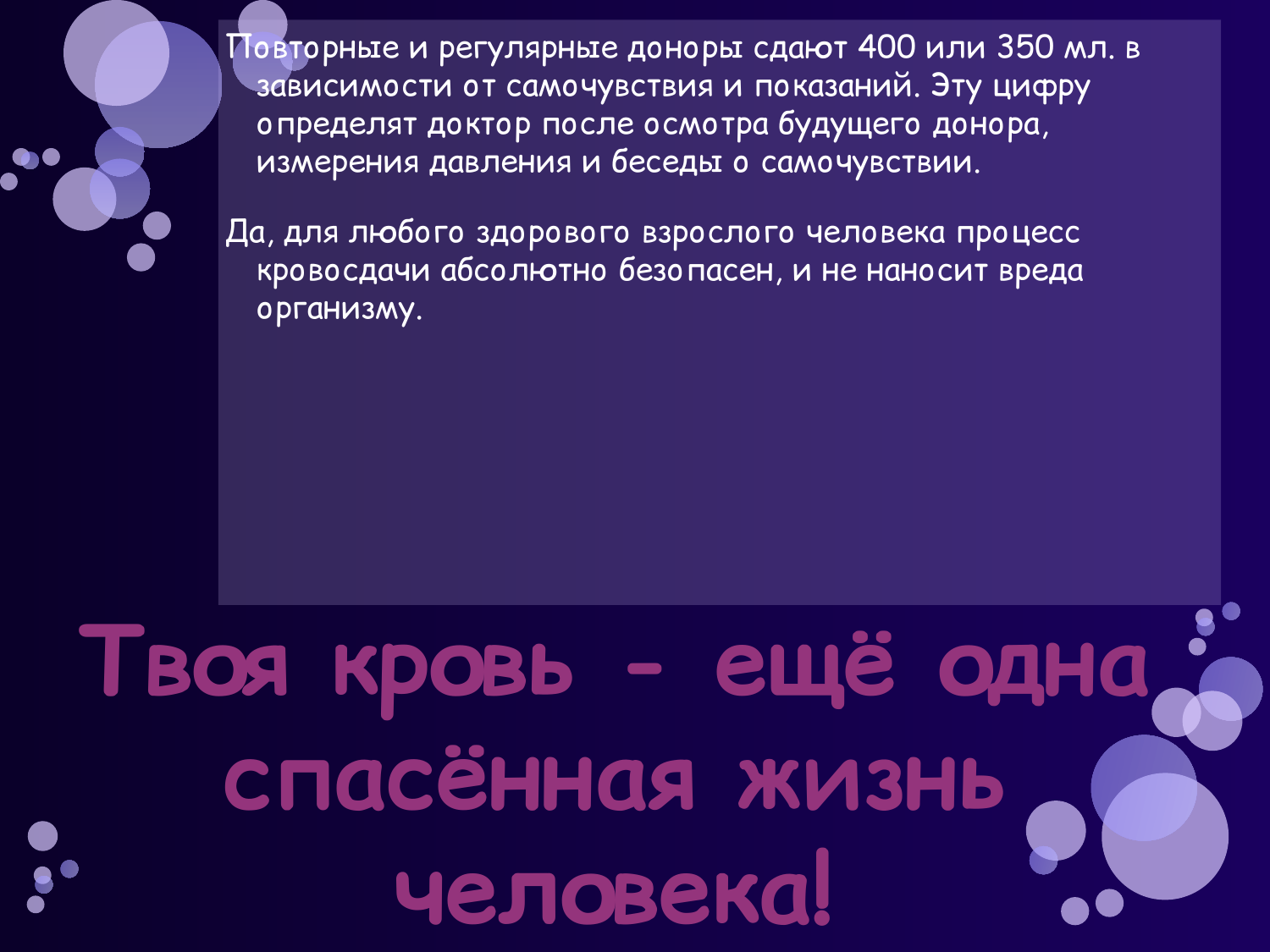

Повторные и регулярные доноры сдают 400 или 350 мл. в зависимости от самочувствия и показаний. Эту цифру определят доктор после осмотра будущего донора, измерения давления и беседы о самочувствии.
Да, для любого здорового взрослого человека процесс кровосдачи абсолютно безопасен, и не наносит вреда организму.
Твоя кровь - ещё одна спасённая жизнь человека!